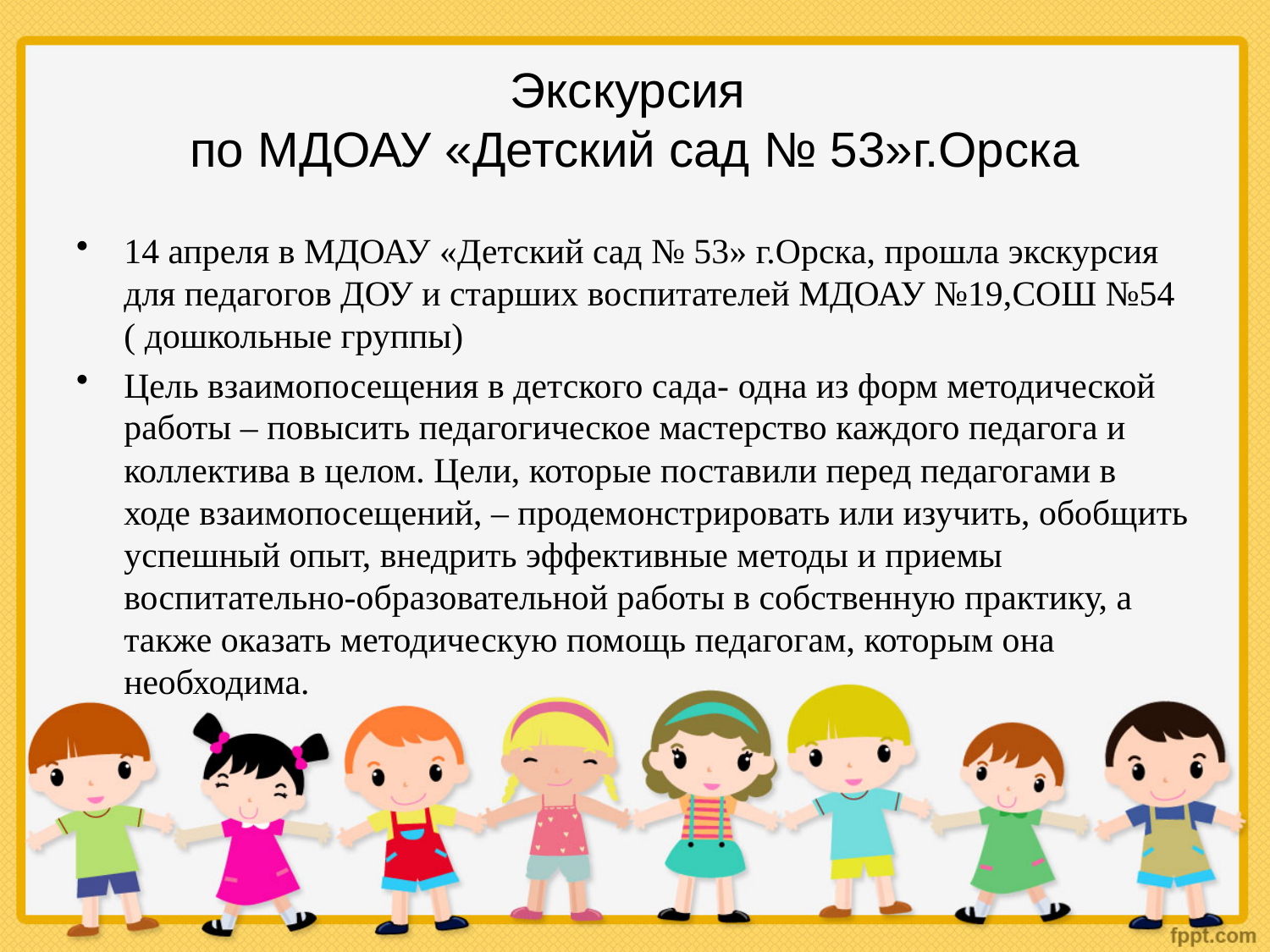

# Экскурсия по МДОАУ «Детский сад № 53»г.Орска
14 апреля в МДОАУ «Детский сад № 53» г.Орска, прошла экскурсия для педагогов ДОУ и старших воспитателей МДОАУ №19,СОШ №54 ( дошкольные группы)
Цель взаимопосещения в детского сада- одна из форм методической работы – повысить педагогическое мастерство каждого педагога и коллектива в целом. Цели, которые поставили перед педагогами в ходе взаимопосещений, – продемонстрировать или изучить, обобщить успешный опыт, внедрить эффективные методы и приемы воспитательно-образовательной работы в собственную практику, а также оказать методическую помощь педагогам, которым она необходима.